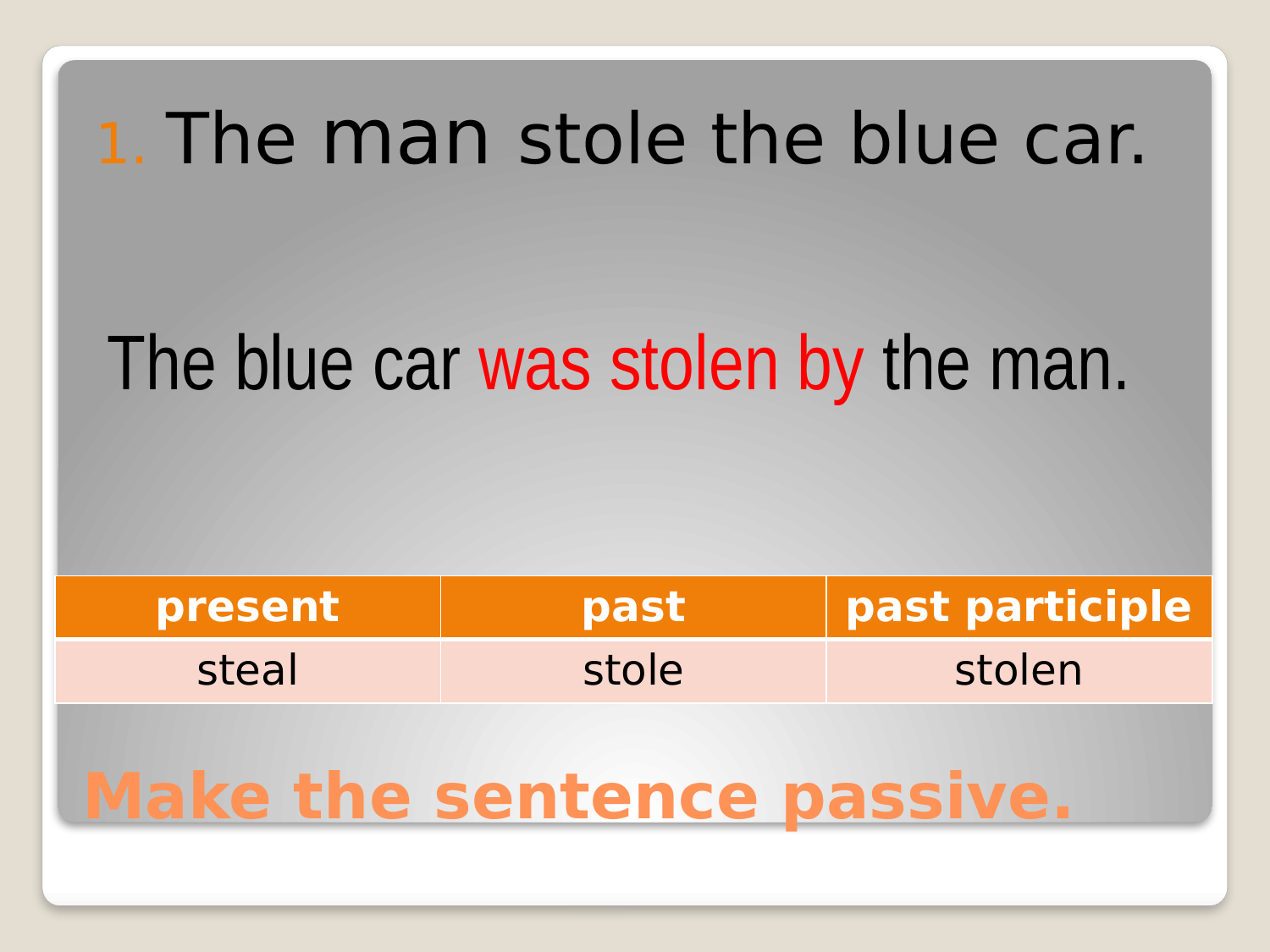

The man stole the blue car.
The blue car was stolen by the man.
| present | past | past participle |
| --- | --- | --- |
| steal | stole | stolen |
# Make the sentence passive.